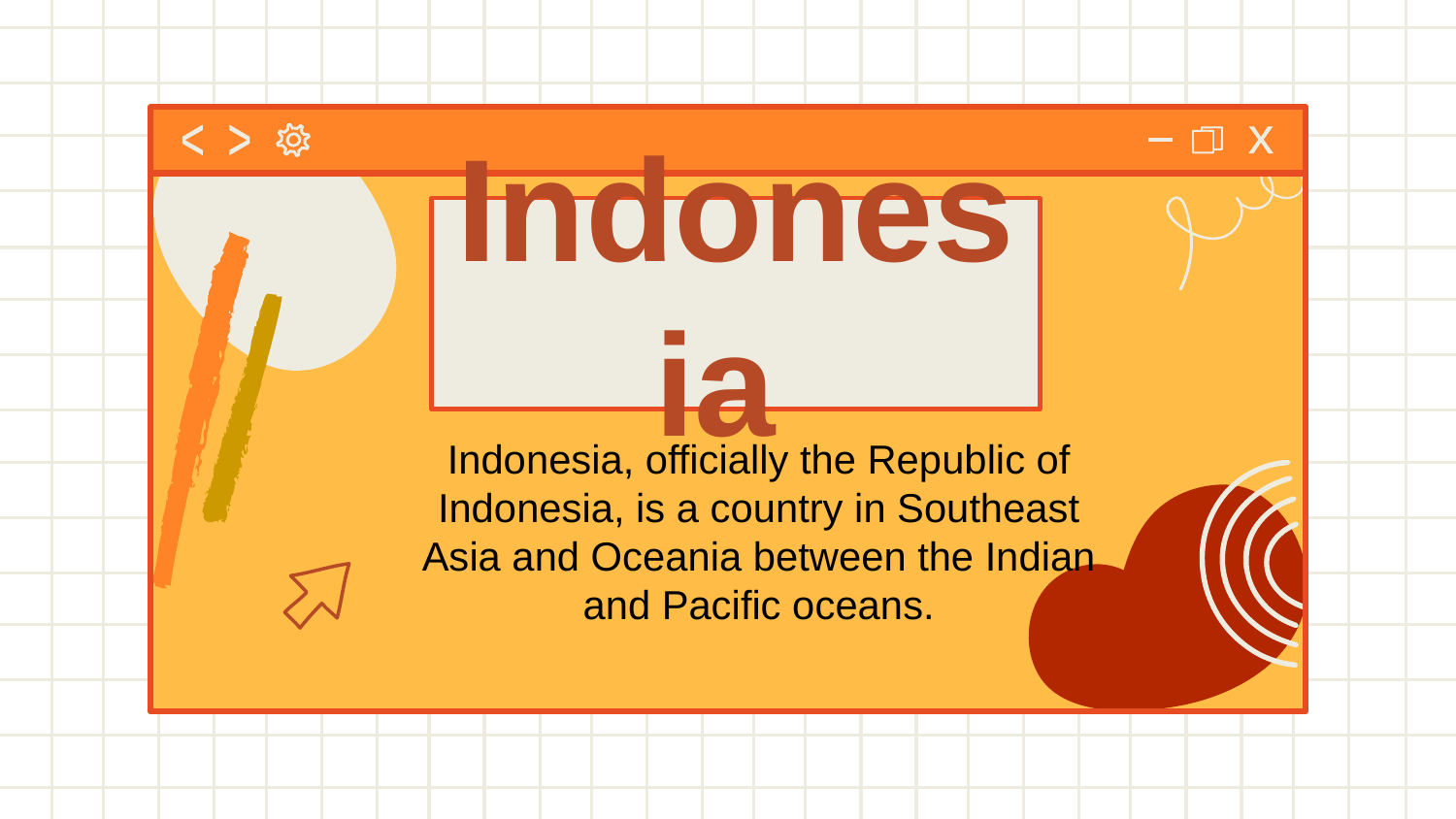

# Indonesia
Indonesia, officially the Republic of Indonesia, is a country in Southeast Asia and Oceania between the Indian and Pacific oceans.